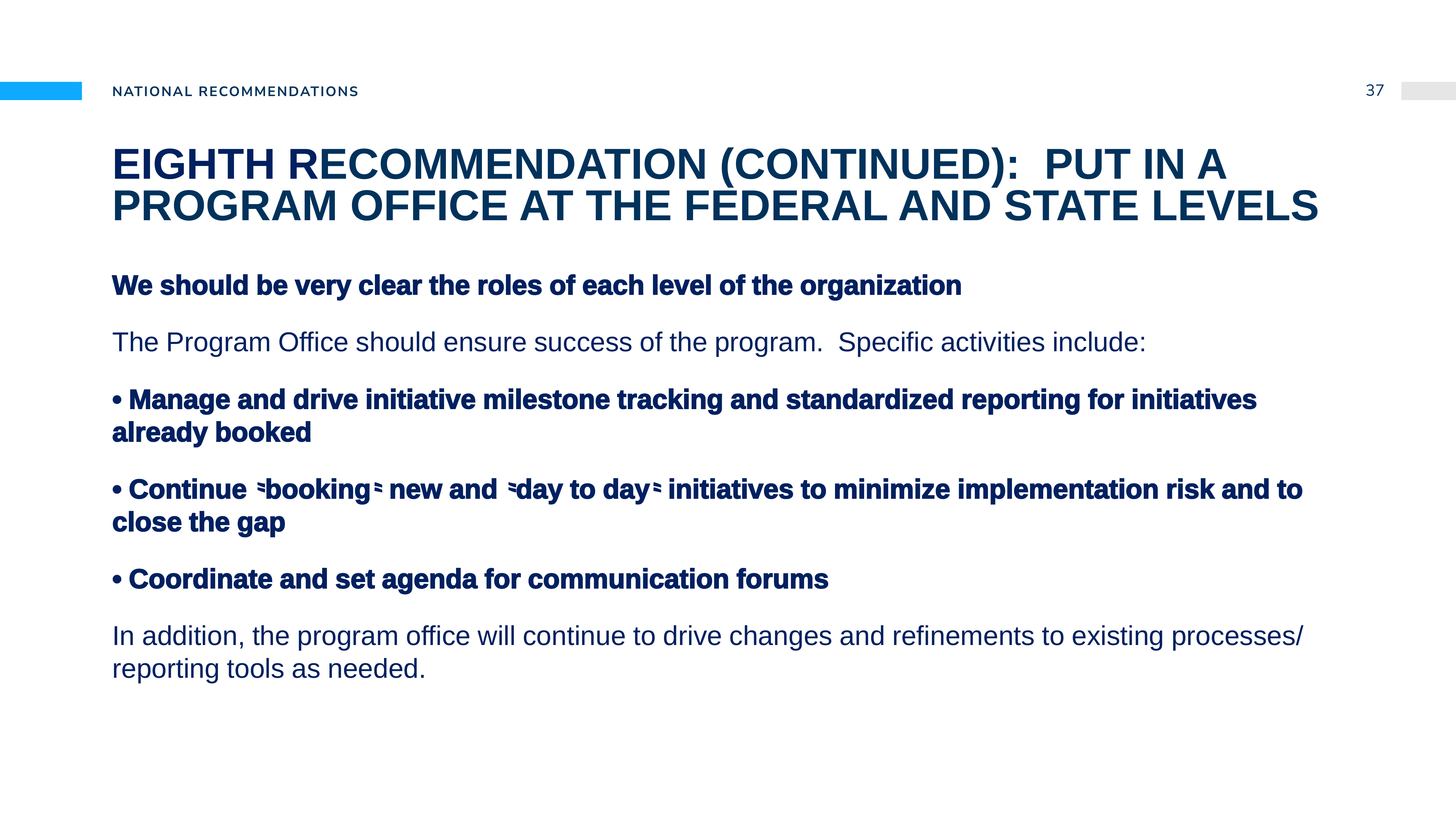

National Recommendations
37

# Eighth recommendation (continueD):  Put in a program office at the federal and state levels
We should be very clear the roles of each level of the organization
The Program Office should ensure success of the program.  Specific activities include:
• Manage and drive initiative milestone tracking and standardized reporting for initiatives already booked
• Continue “booking” new and “day to day” initiatives to minimize implementation risk and to close the gap
• Coordinate and set agenda for communication forums
In addition, the program office will continue to drive changes and refinements to existing processes/ reporting tools as needed.